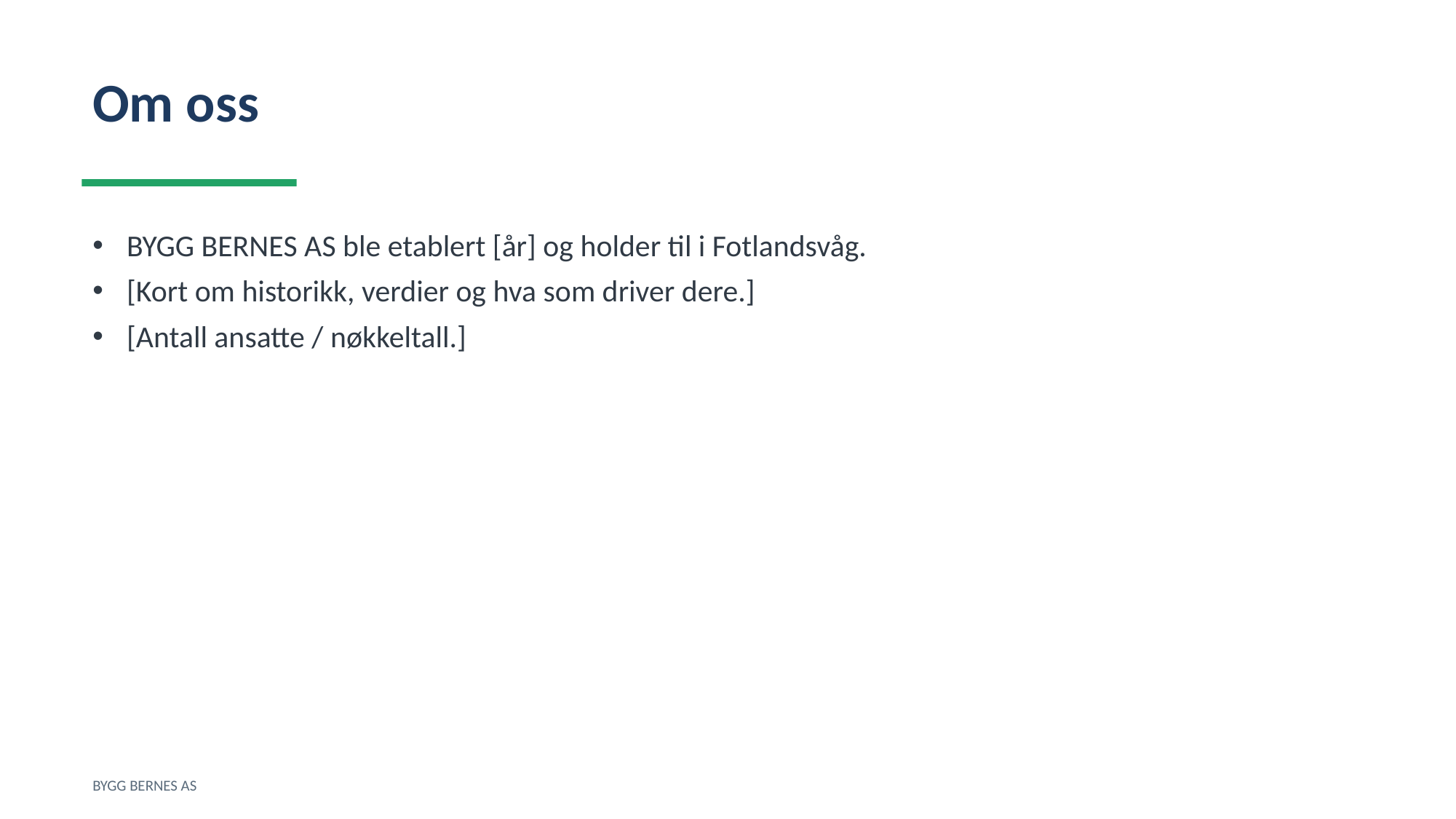

Om oss

BYGG BERNES AS ble etablert [år] og holder til i Fotlandsvåg.
[Kort om historikk, verdier og hva som driver dere.]
[Antall ansatte / nøkkeltall.]
BYGG BERNES AS